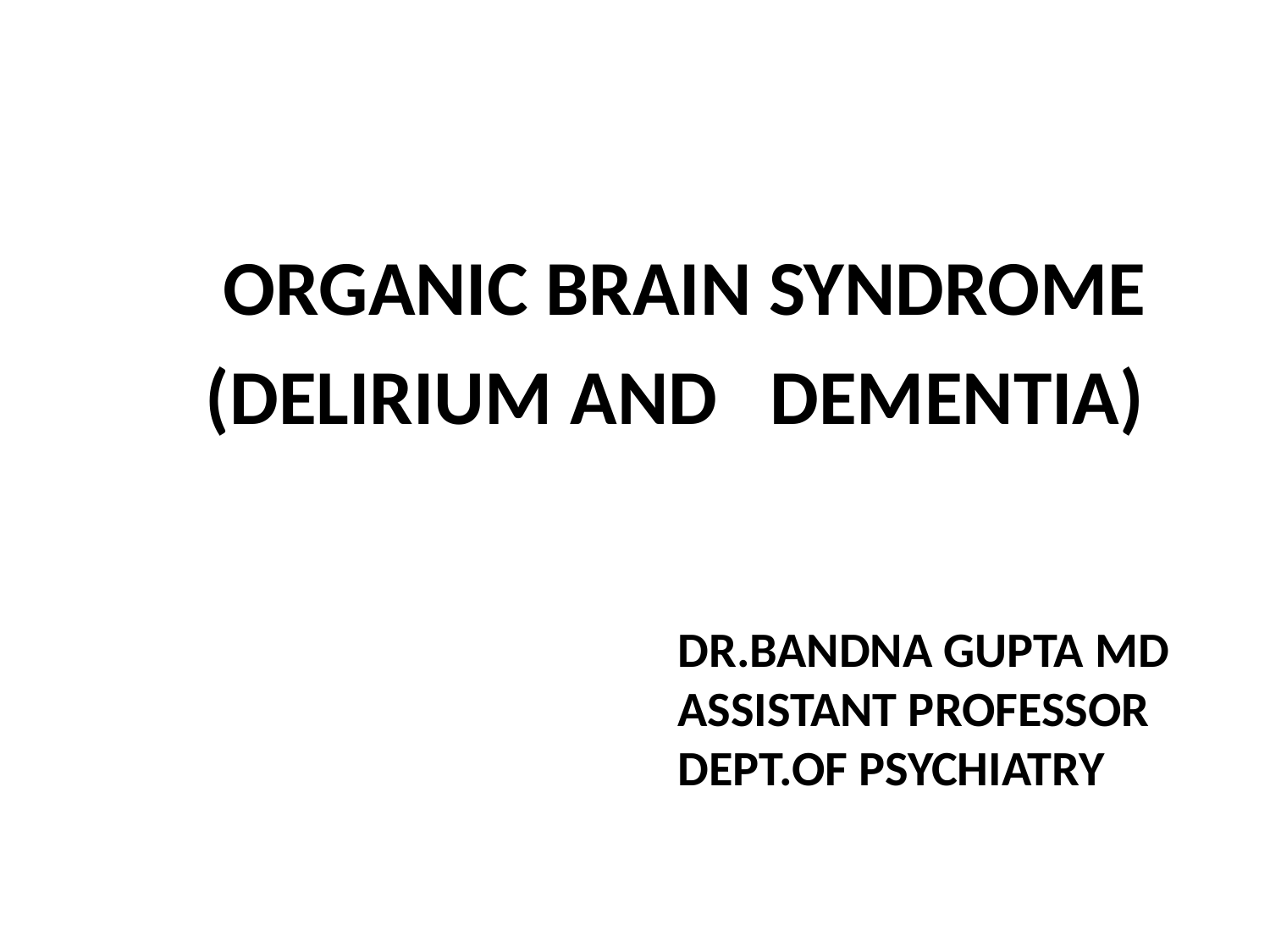

ORGANIC BRAIN SYNDROME
         (DELIRIUM AND   DEMENTIA)
# DR.BANDNA GUPTA MD ASSISTANT PROFESSOR DEPT.OF PSYCHIATRY